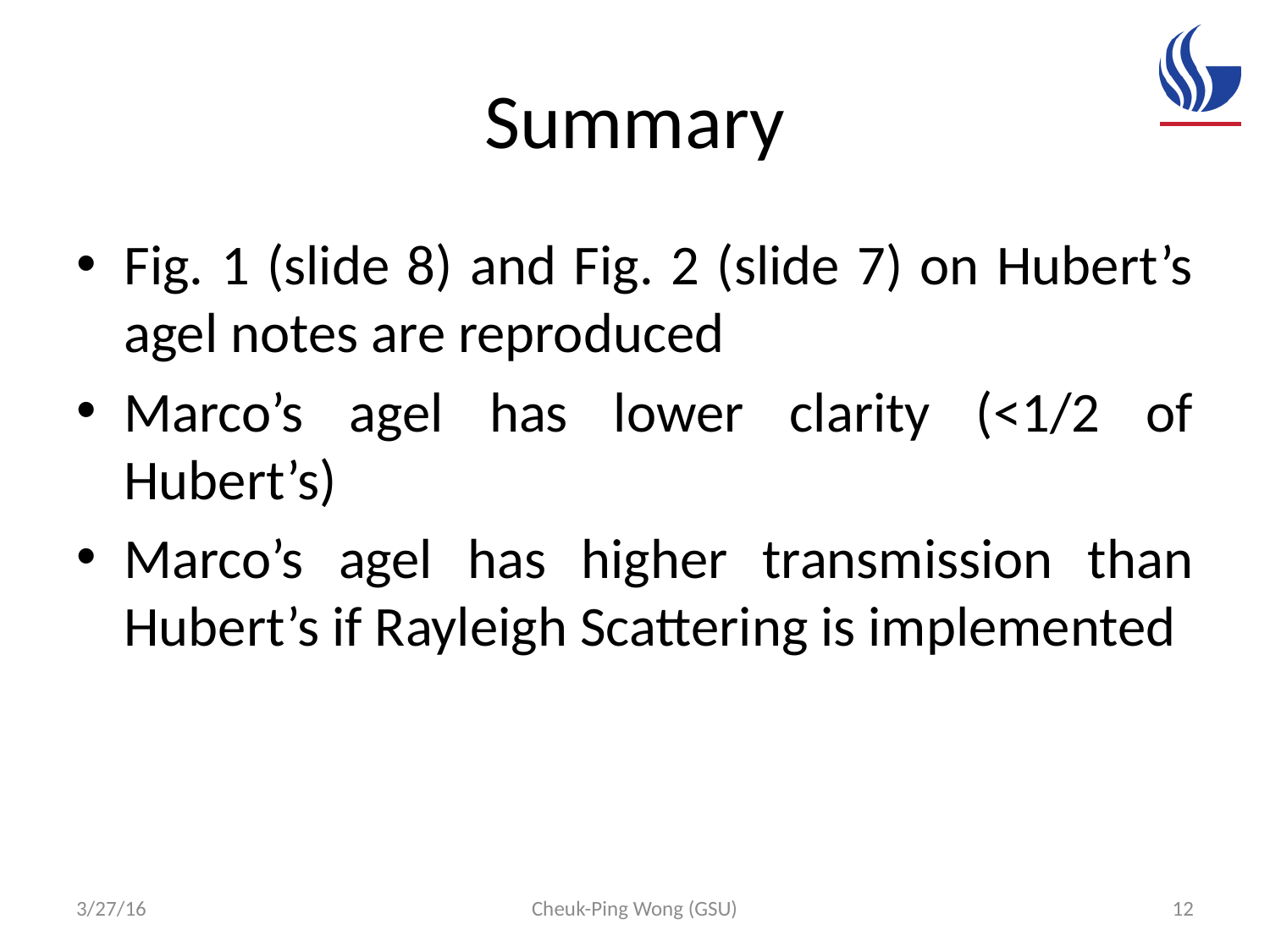

# Summary
Fig. 1 (slide 8) and Fig. 2 (slide 7) on Hubert’s agel notes are reproduced
Marco’s agel has lower clarity (<1/2 of Hubert’s)
Marco’s agel has higher transmission than Hubert’s if Rayleigh Scattering is implemented
3/27/16
Cheuk-Ping Wong (GSU)
12